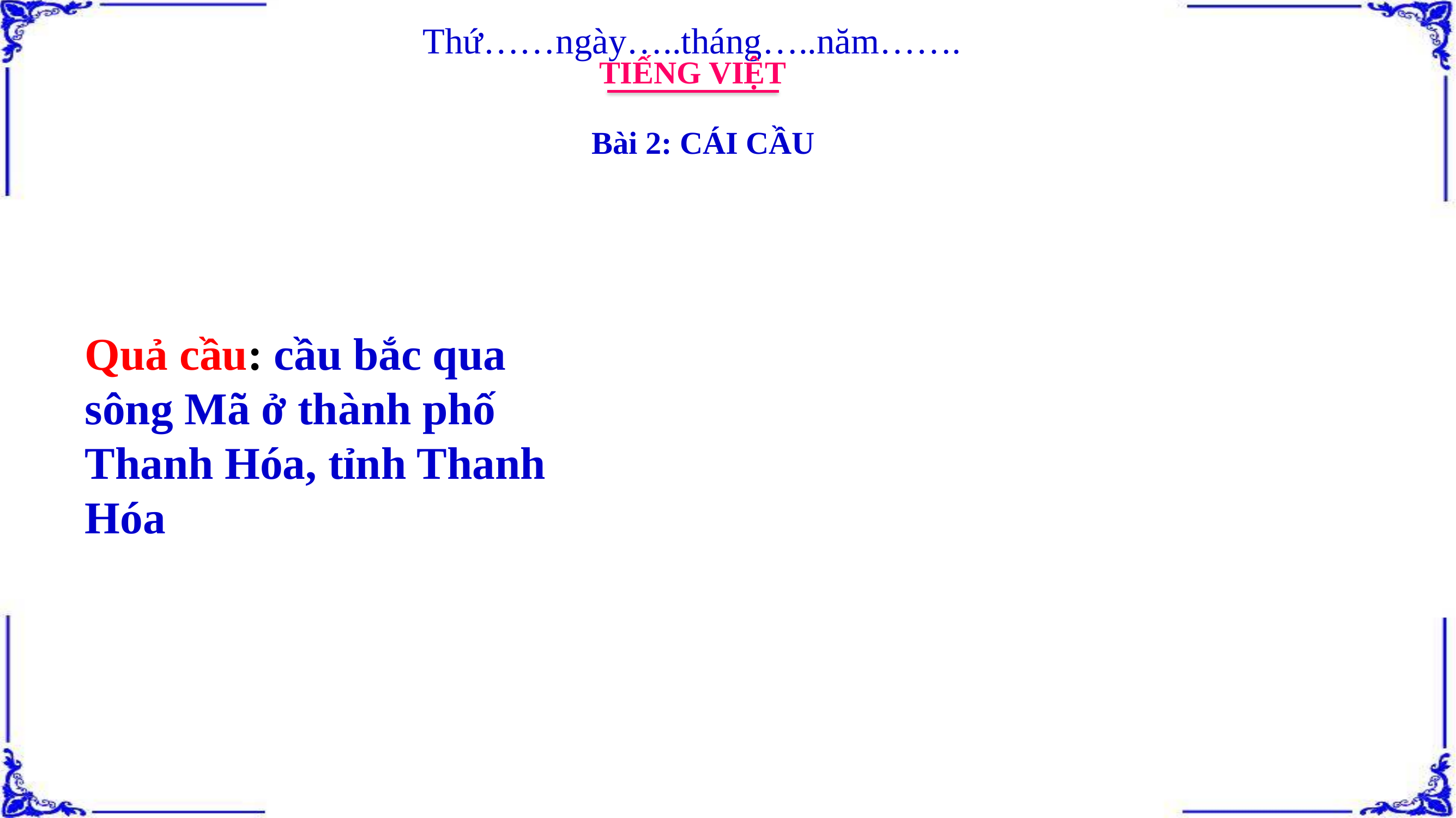

Thứ……ngày…..tháng…..năm…….
TIẾNG VIỆT
Bài 2: CÁI CẦU
Quả cầu: cầu bắc qua sông Mã ở thành phố Thanh Hóa, tỉnh Thanh Hóa